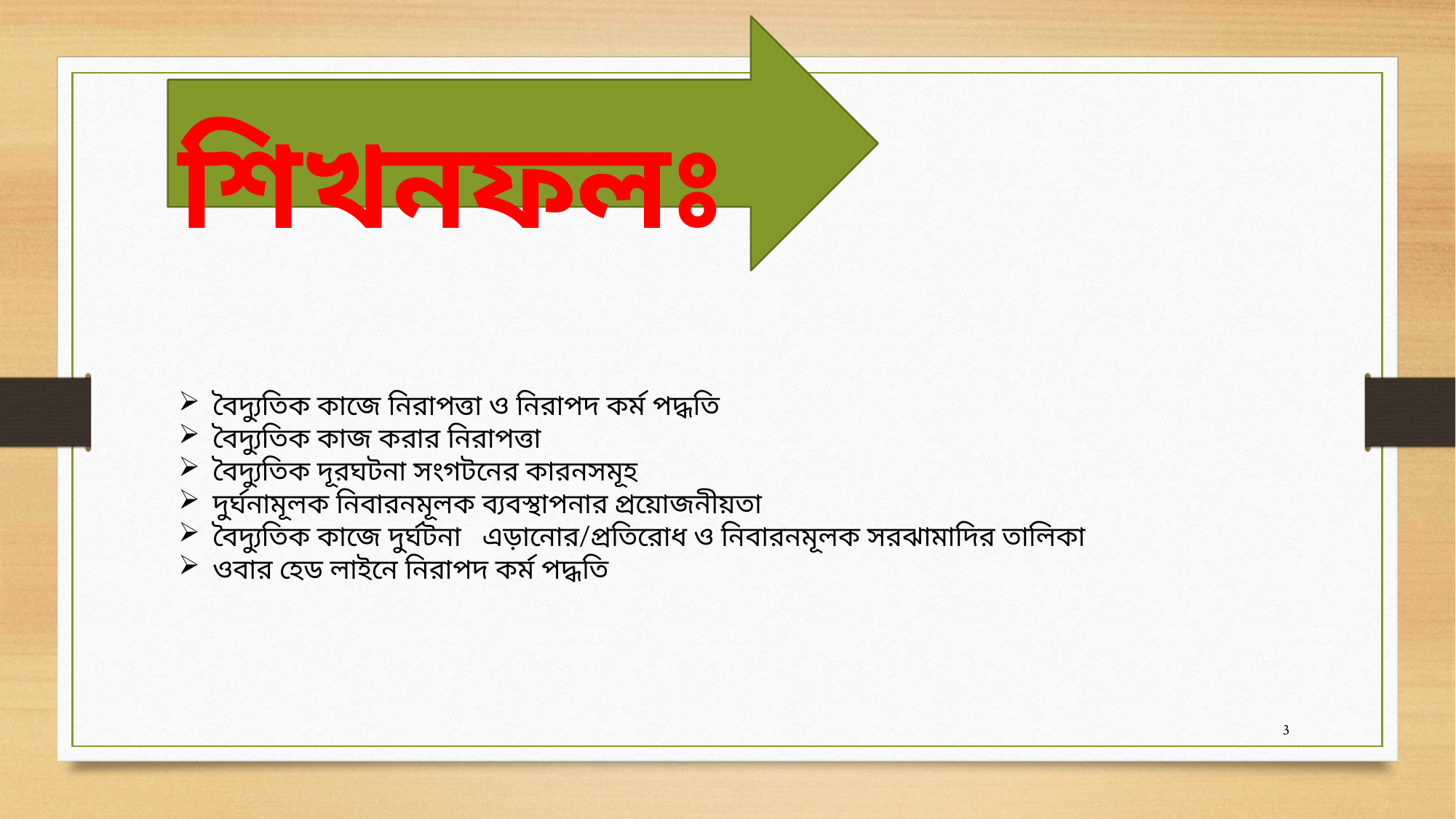

শিখনফলঃ
বৈদ্যুতিক কাজে নিরাপত্তা ও নিরাপদ কর্ম পদ্ধতি
বৈদ্যুতিক কাজ করার নিরাপত্তা
বৈদ্যুতিক দূরঘটনা সংগটনের কারনসমূহ
দুর্ঘনামূলক নিবারনমূলক ব্যবস্থাপনার প্রয়োজনীয়তা
বৈদ্যুতিক কাজে দুর্ঘটনা   এড়ানোর/প্রতিরোধ ও নিবারনমূলক সরঝামাদির তালিকা
ওবার হেড লাইনে নিরাপদ কর্ম পদ্ধতি

3